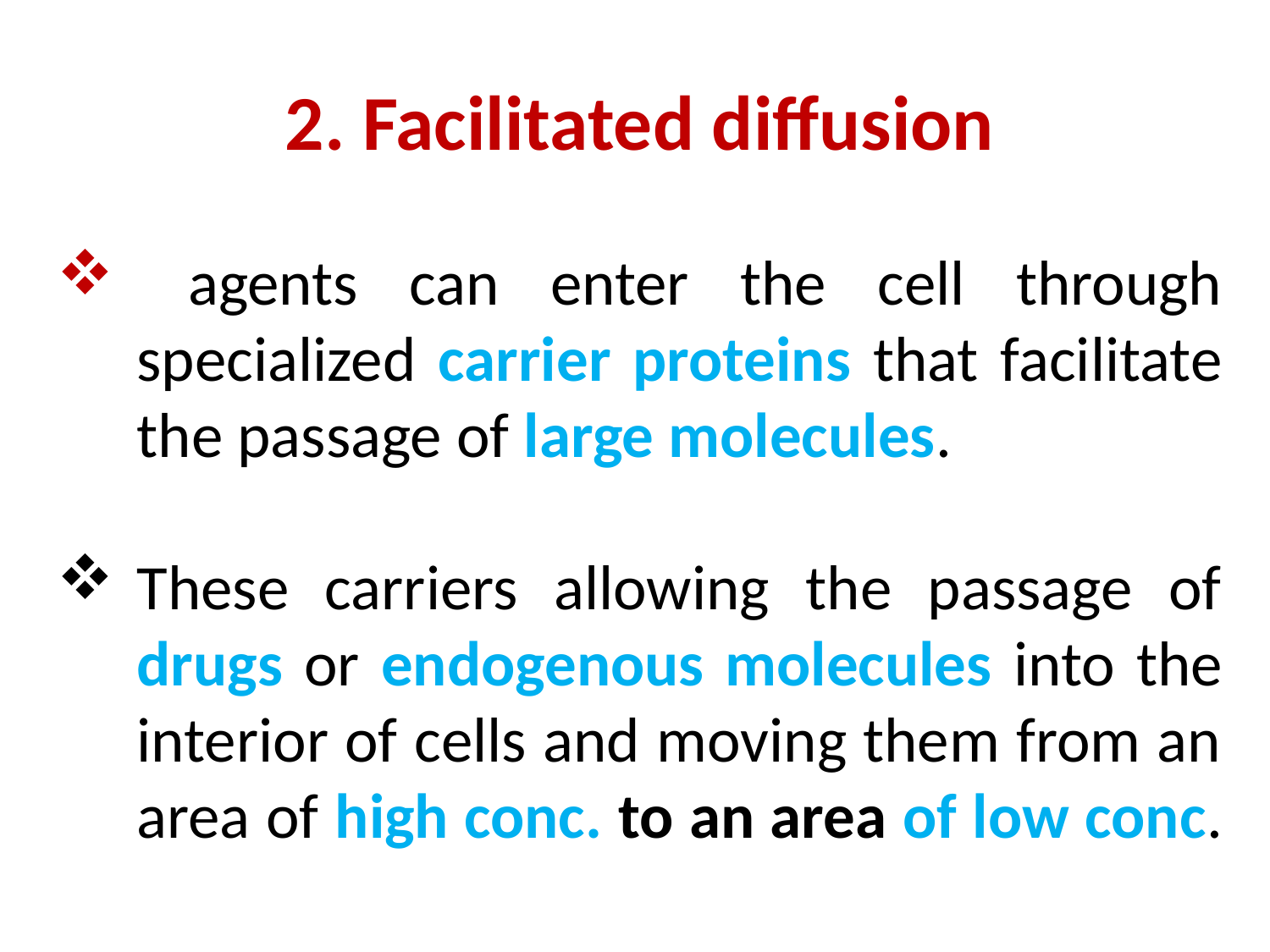

2. Facilitated diffusion

 agents can enter the cell through specialized carrier proteins that facilitate the passage of large molecules.

These carriers allowing the passage of drugs or endogenous molecules into the interior of cells and moving them from an area of high conc. to an area of low conc.